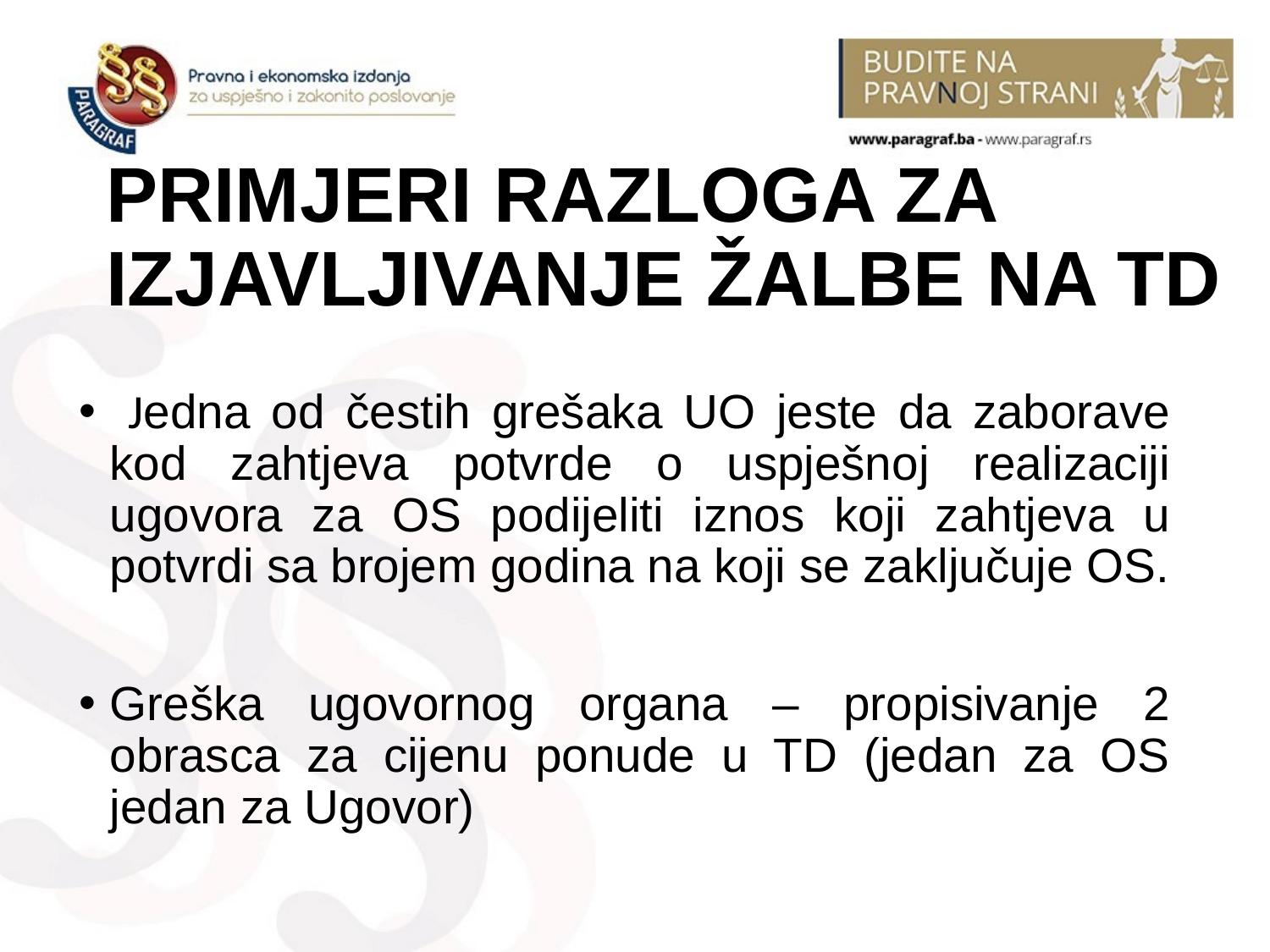

# PRIMJERI RAZLOGA ZA  IZJAVLJIVANJE ŽALBE NA TD
 Jedna od čestih grešaka UO jeste da zaborave kod zahtjeva potvrde o uspješnoj realizaciji ugovora za OS podijeliti iznos koji zahtjeva u potvrdi sa brojem godina na koji se zaključuje OS.

Greška ugovornog organa – propisivanje 2 obrasca za cijenu ponude u TD (jedan za OS jedan za Ugovor)